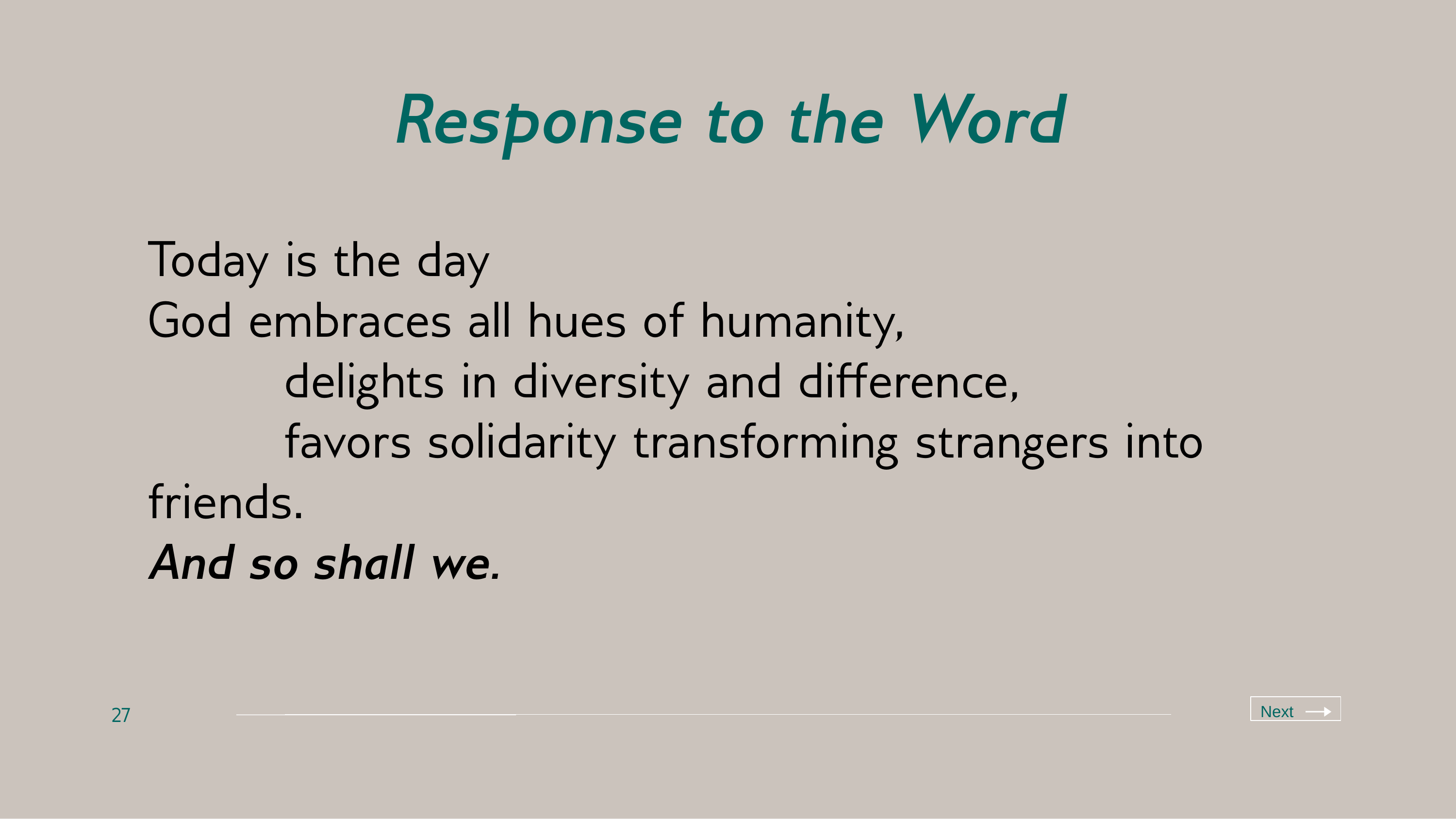

# Response to the Word
Today is the day
God embraces all hues of humanity,
         delights in diversity and difference,
         favors solidarity transforming strangers into friends.
And so shall we.
Next
27